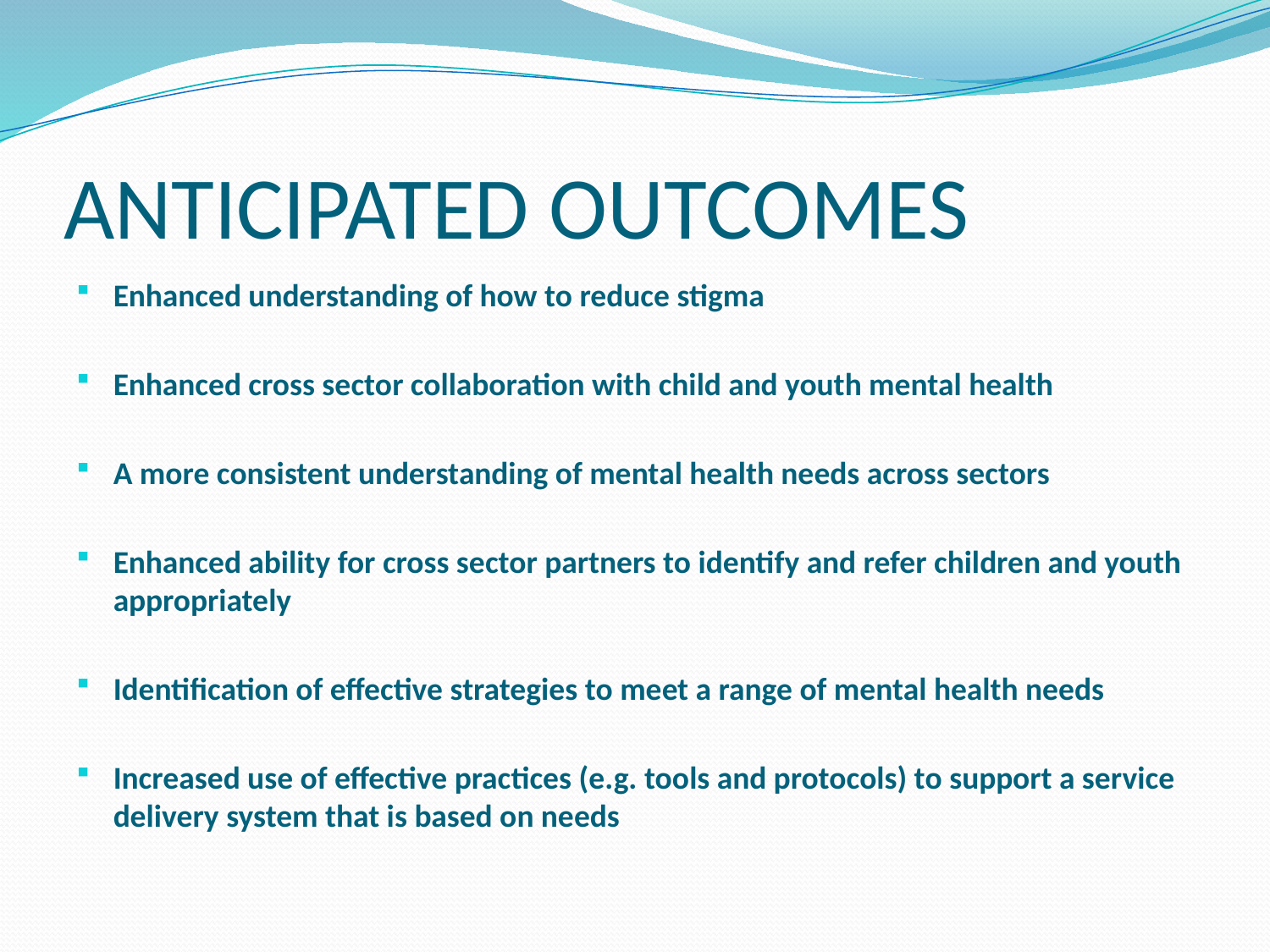

# ANTICIPATED OUTCOMES
Enhanced understanding of how to reduce stigma

Enhanced cross sector collaboration with child and youth mental health

A more consistent understanding of mental health needs across sectors

Enhanced ability for cross sector partners to identify and refer children and youth appropriately

Identification of effective strategies to meet a range of mental health needs

Increased use of effective practices (e.g. tools and protocols) to support a service delivery system that is based on needs